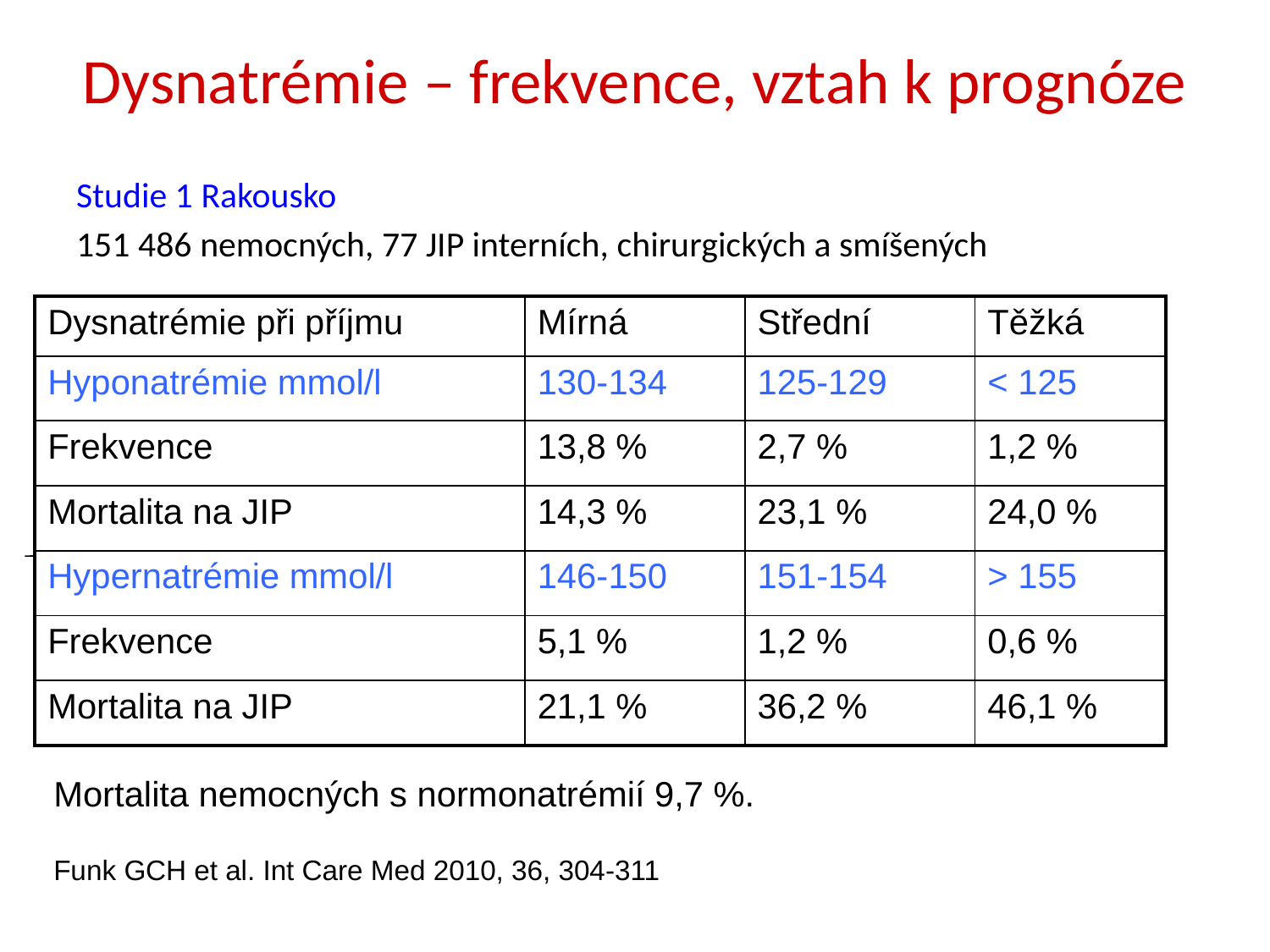

# Dysnatrémie – frekvence, vztah k prognóze
Studie 1 Rakousko
151 486 nemocných, 77 JIP interních, chirurgických a smíšených
| Dysnatrémie při příjmu | Mírná | Střední | Těžká |
| --- | --- | --- | --- |
| Hyponatrémie mmol/l | 130-134 | 125-129 | < 125 |
| Frekvence | 13,8 % | 2,7 % | 1,2 % |
| Mortalita na JIP | 14,3 % | 23,1 % | 24,0 % |
| Hypernatrémie mmol/l | 146-150 | 151-154 | > 155 |
| Frekvence | 5,1 % | 1,2 % | 0,6 % |
| Mortalita na JIP | 21,1 % | 36,2 % | 46,1 % |

Mortalita nemocných s normonatrémií 9,7 %.

Funk GCH et al. Int Care Med 2010, 36, 304-311